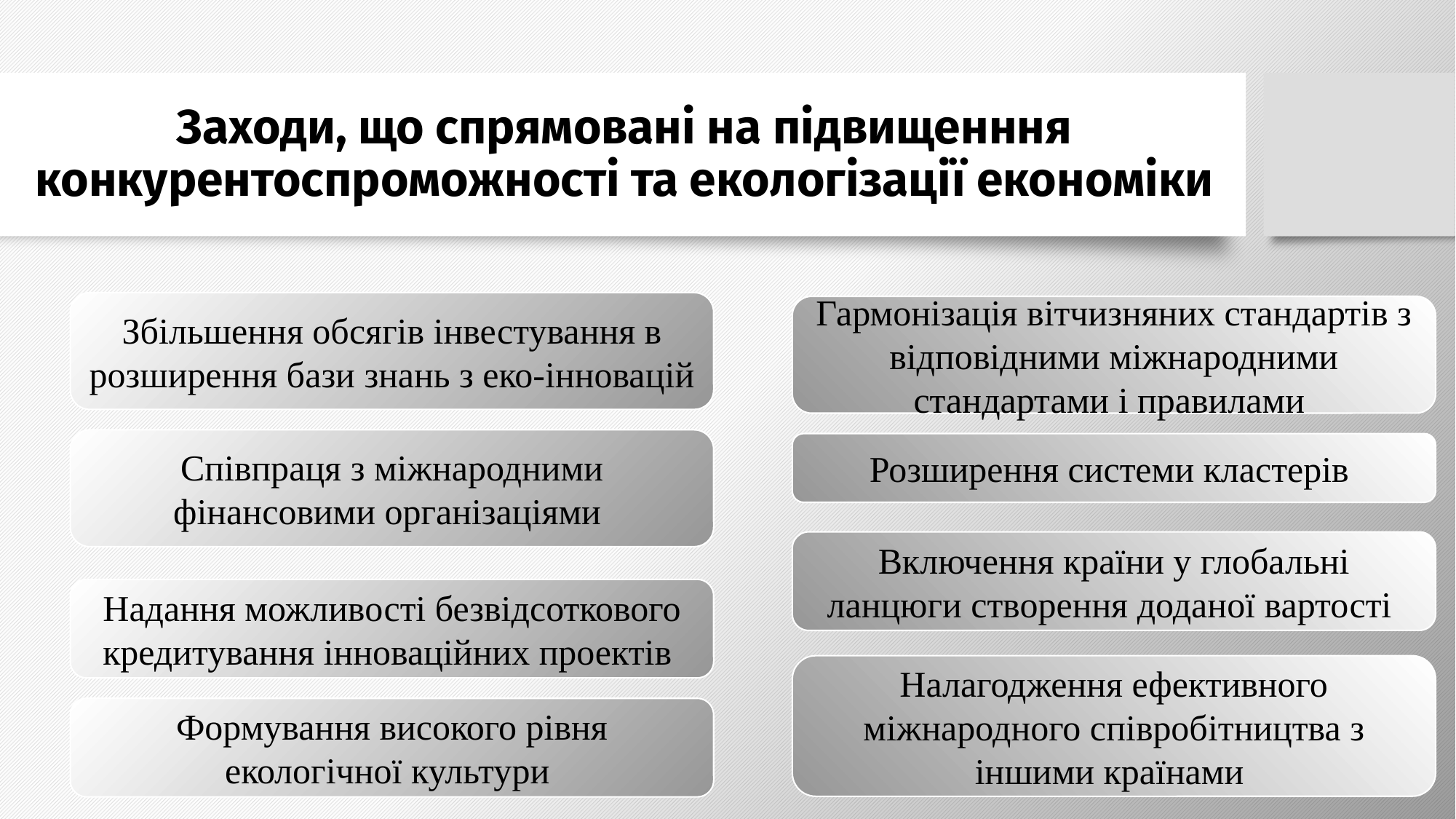

# Заходи, що спрямовані на підвищенння конкурентоспроможності та екологізації економіки
Збільшення обсягів інвестування в розширення бази знань з еко-інновацій
Гармонізація вітчизняних стандартів з відповідними міжнародними стандартами і правилами
Співпраця з міжнародними фінансовими організаціями
Розширення системи кластерів
Включення країни у глобальні ланцюги створення доданої вартості
Надання можливості безвідсоткового кредитування інноваційних проектів
Налагодження ефективного міжнародного співробітництва з іншими країнами
Формування високого рівня екологічної культури